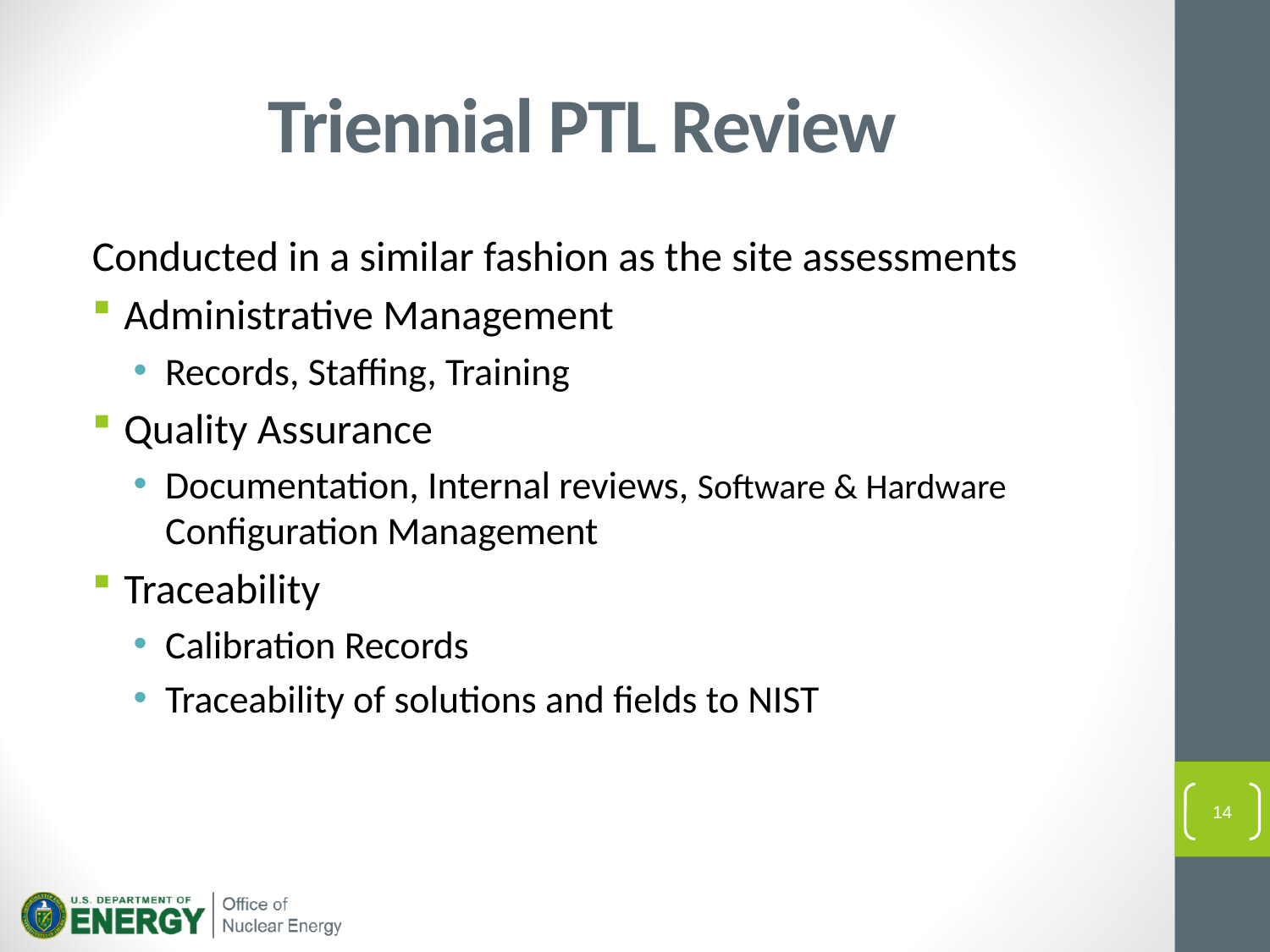

# Triennial PTL Review
Conducted in a similar fashion as the site assessments
Administrative Management
Records, Staffing, Training
Quality Assurance
Documentation, Internal reviews, Software & Hardware Configuration Management
Traceability
Calibration Records
Traceability of solutions and fields to NIST

14